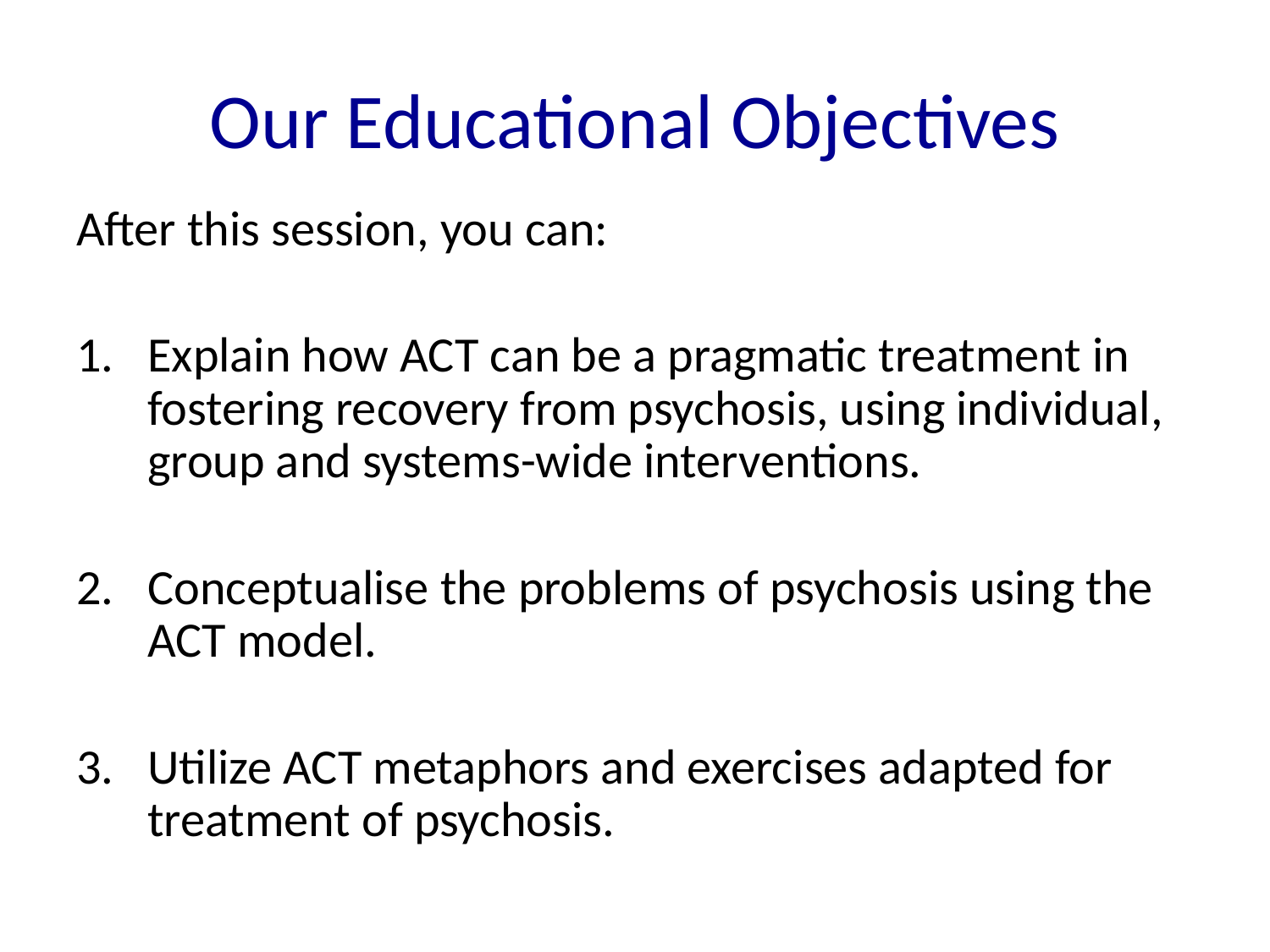

# Our Educational Objectives
After this session, you can:

Explain how ACT can be a pragmatic treatment in fostering recovery from psychosis, using individual, group and systems-wide interventions.

Conceptualise the problems of psychosis using the ACT model.

Utilize ACT metaphors and exercises adapted for treatment of psychosis.